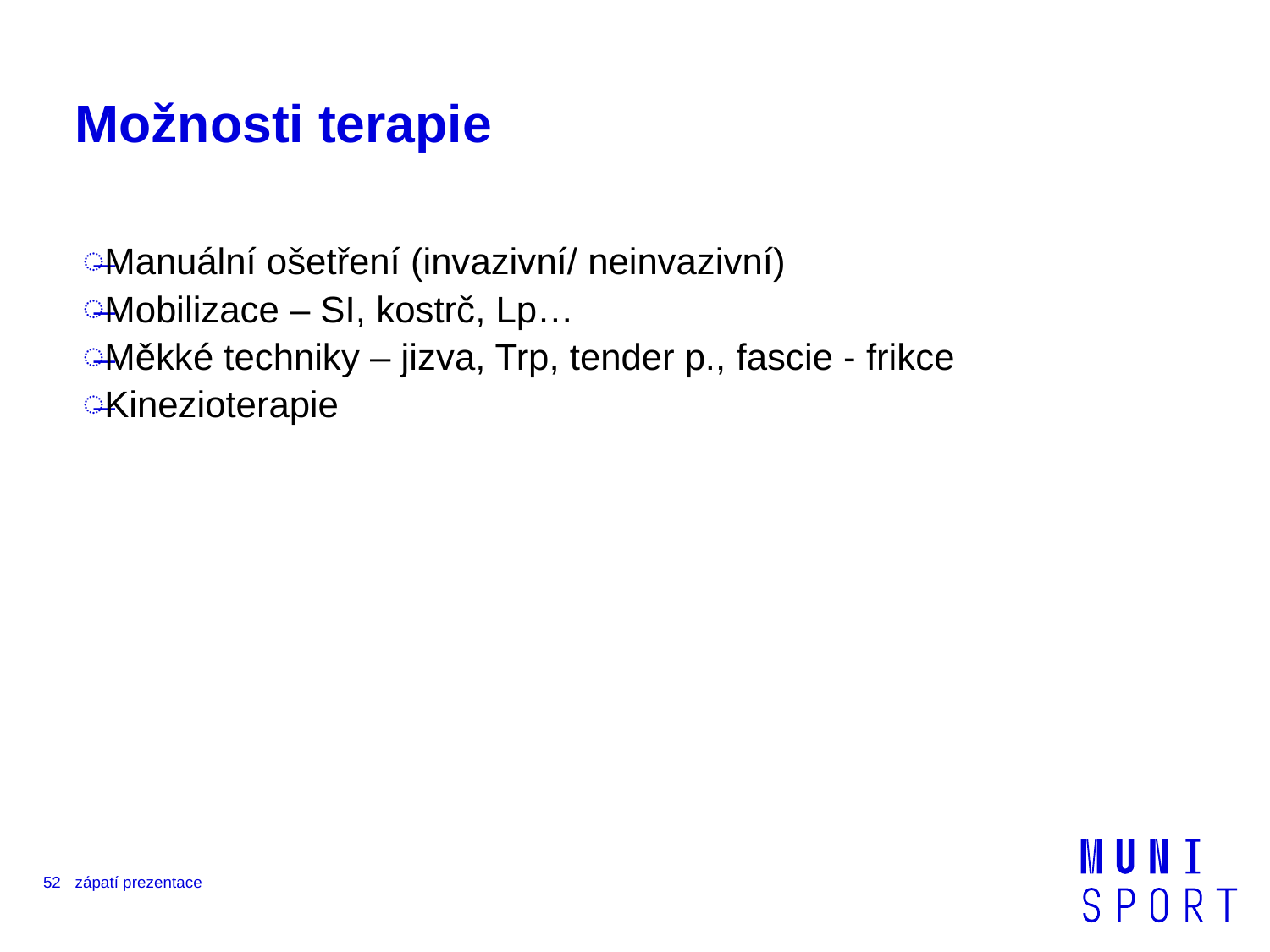

# Možnosti terapie
Manuální ošetření (invazivní/ neinvazivní)
Mobilizace – SI, kostrč, Lp…
Měkké techniky – jizva, Trp, tender p., fascie - frikce
Kinezioterapie
52
zápatí prezentace